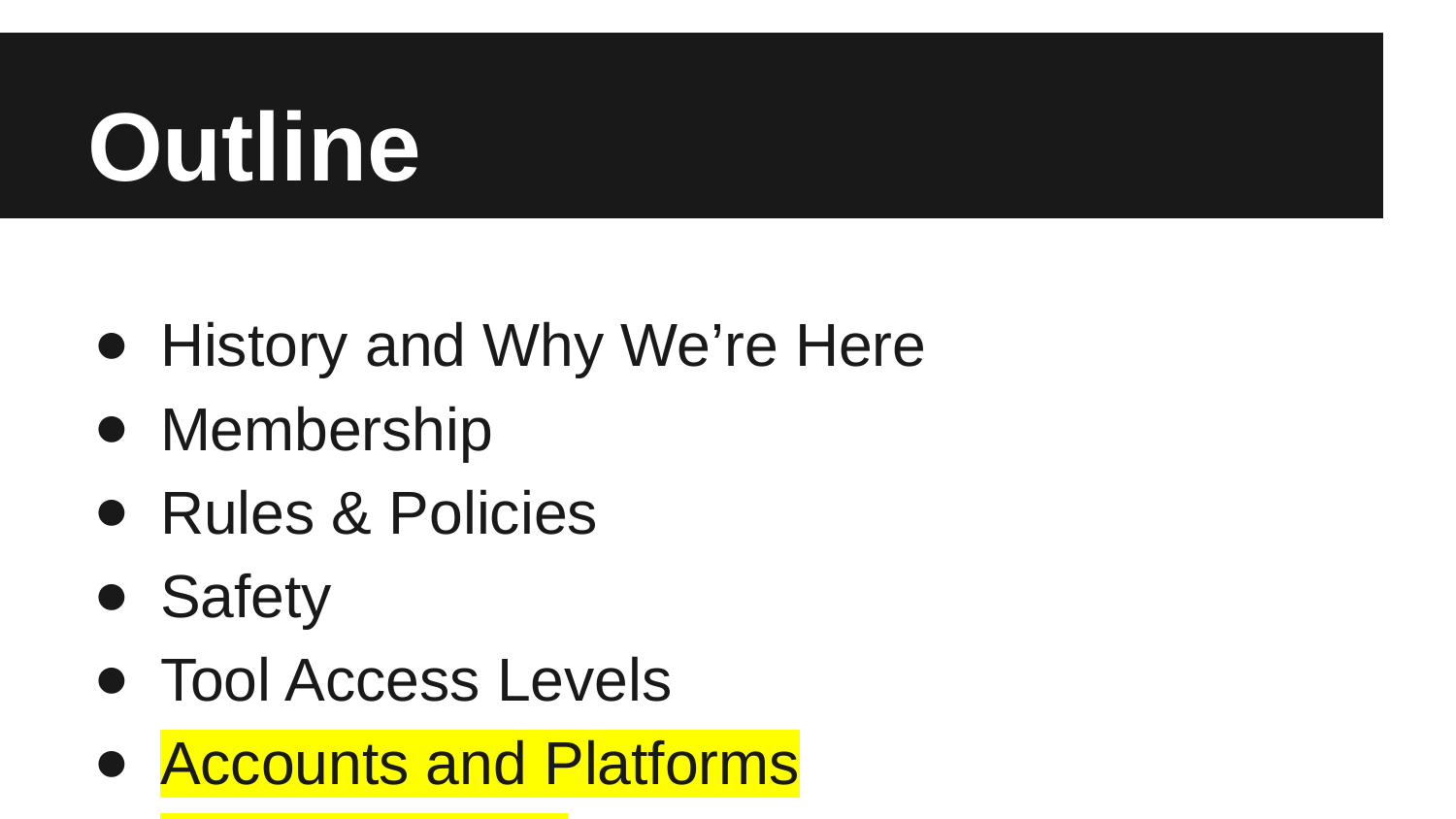

# Outline
History and Why We’re Here
Membership
Rules & Policies
Safety
Tool Access Levels
Accounts and Platforms
Getting Started
Make Something